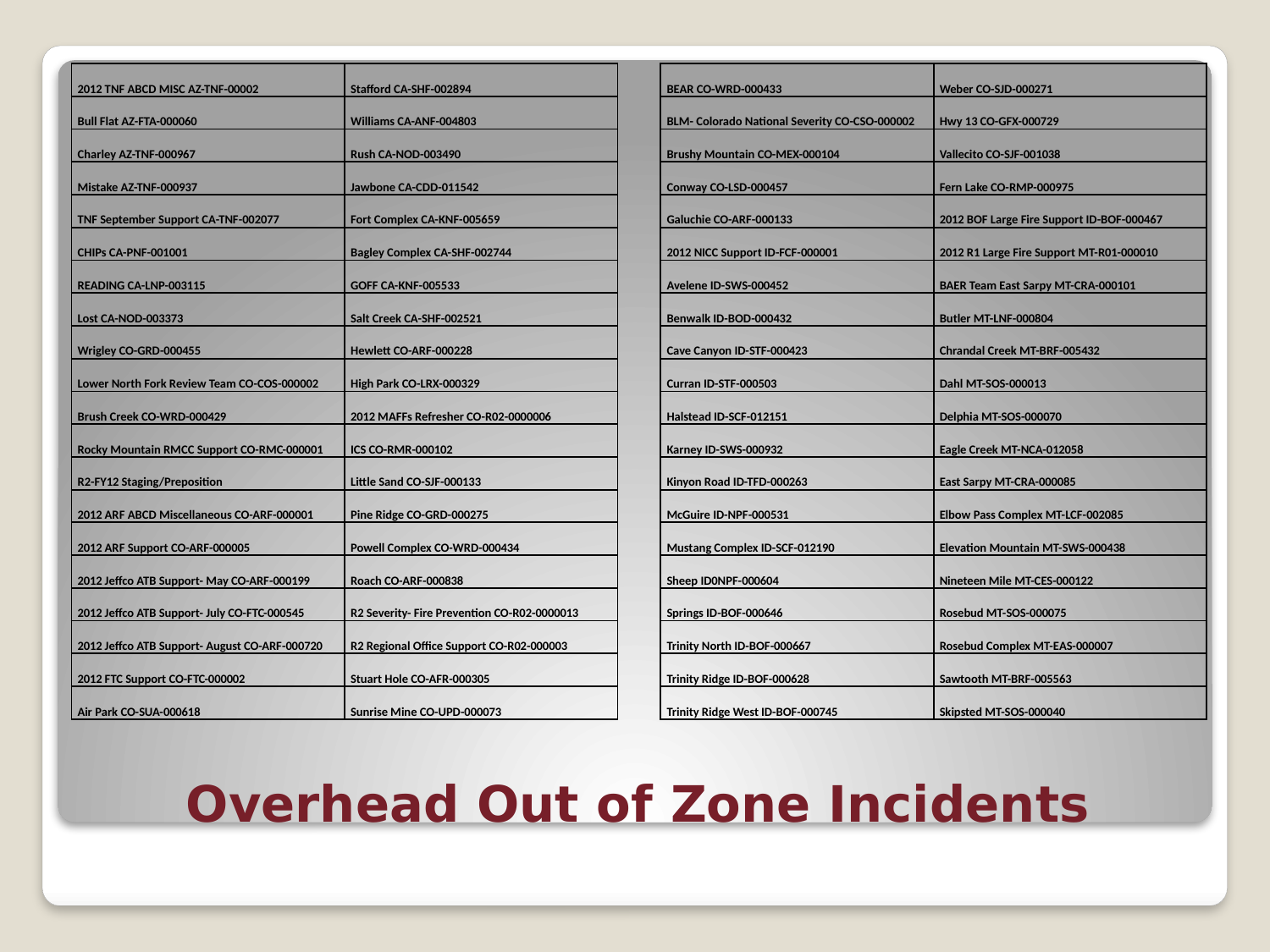

| 2012 TNF ABCD MISC AZ-TNF-00002 | Stafford CA-SHF-002894 |
| --- | --- |
| Bull Flat AZ-FTA-000060 | Williams CA-ANF-004803 |
| Charley AZ-TNF-000967 | Rush CA-NOD-003490 |
| Mistake AZ-TNF-000937 | Jawbone CA-CDD-011542 |
| TNF September Support CA-TNF-002077 | Fort Complex CA-KNF-005659 |
| CHIPs CA-PNF-001001 | Bagley Complex CA-SHF-002744 |
| READING CA-LNP-003115 | GOFF CA-KNF-005533 |
| Lost CA-NOD-003373 | Salt Creek CA-SHF-002521 |
| Wrigley CO-GRD-000455 | Hewlett CO-ARF-000228 |
| Lower North Fork Review Team CO-COS-000002 | High Park CO-LRX-000329 |
| Brush Creek CO-WRD-000429 | 2012 MAFFs Refresher CO-R02-0000006 |
| Rocky Mountain RMCC Support CO-RMC-000001 | ICS CO-RMR-000102 |
| R2-FY12 Staging/Preposition | Little Sand CO-SJF-000133 |
| 2012 ARF ABCD Miscellaneous CO-ARF-000001 | Pine Ridge CO-GRD-000275 |
| 2012 ARF Support CO-ARF-000005 | Powell Complex CO-WRD-000434 |
| 2012 Jeffco ATB Support- May CO-ARF-000199 | Roach CO-ARF-000838 |
| 2012 Jeffco ATB Support- July CO-FTC-000545 | R2 Severity- Fire Prevention CO-R02-0000013 |
| 2012 Jeffco ATB Support- August CO-ARF-000720 | R2 Regional Office Support CO-R02-000003 |
| 2012 FTC Support CO-FTC-000002 | Stuart Hole CO-AFR-000305 |
| Air Park CO-SUA-000618 | Sunrise Mine CO-UPD-000073 |
| BEAR CO-WRD-000433 | Weber CO-SJD-000271 |
| --- | --- |
| BLM- Colorado National Severity CO-CSO-000002 | Hwy 13 CO-GFX-000729 |
| Brushy Mountain CO-MEX-000104 | Vallecito CO-SJF-001038 |
| Conway CO-LSD-000457 | Fern Lake CO-RMP-000975 |
| Galuchie CO-ARF-000133 | 2012 BOF Large Fire Support ID-BOF-000467 |
| 2012 NICC Support ID-FCF-000001 | 2012 R1 Large Fire Support MT-R01-000010 |
| Avelene ID-SWS-000452 | BAER Team East Sarpy MT-CRA-000101 |
| Benwalk ID-BOD-000432 | Butler MT-LNF-000804 |
| Cave Canyon ID-STF-000423 | Chrandal Creek MT-BRF-005432 |
| Curran ID-STF-000503 | Dahl MT-SOS-000013 |
| Halstead ID-SCF-012151 | Delphia MT-SOS-000070 |
| Karney ID-SWS-000932 | Eagle Creek MT-NCA-012058 |
| Kinyon Road ID-TFD-000263 | East Sarpy MT-CRA-000085 |
| McGuire ID-NPF-000531 | Elbow Pass Complex MT-LCF-002085 |
| Mustang Complex ID-SCF-012190 | Elevation Mountain MT-SWS-000438 |
| Sheep ID0NPF-000604 | Nineteen Mile MT-CES-000122 |
| Springs ID-BOF-000646 | Rosebud MT-SOS-000075 |
| Trinity North ID-BOF-000667 | Rosebud Complex MT-EAS-000007 |
| Trinity Ridge ID-BOF-000628 | Sawtooth MT-BRF-005563 |
| Trinity Ridge West ID-BOF-000745 | Skipsted MT-SOS-000040 |
# Overhead Out of Zone Incidents